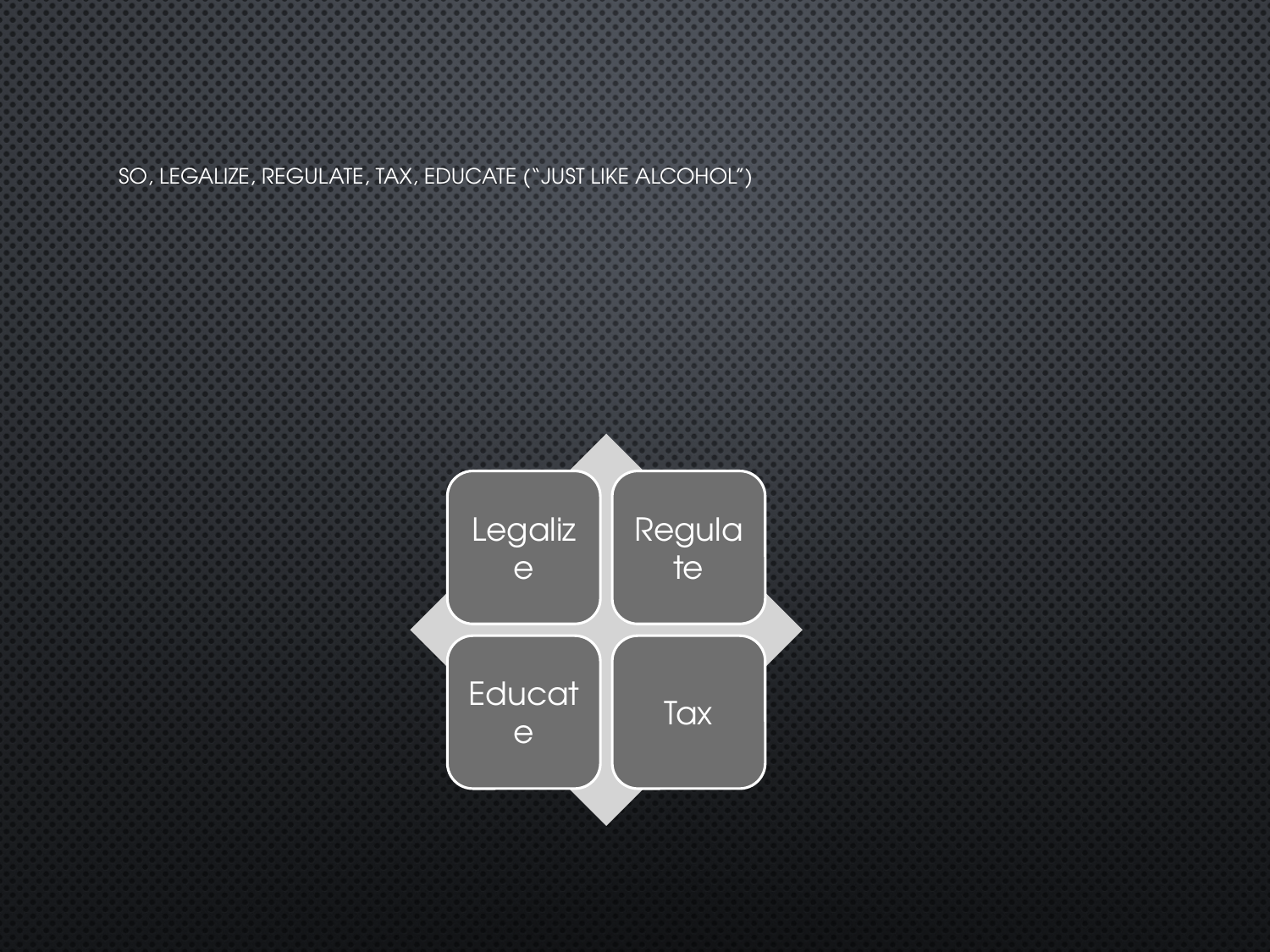

# So, legalize, regulate, tax, educate (“just like alcohol”)
Legalize
Regulate
Educate
Tax